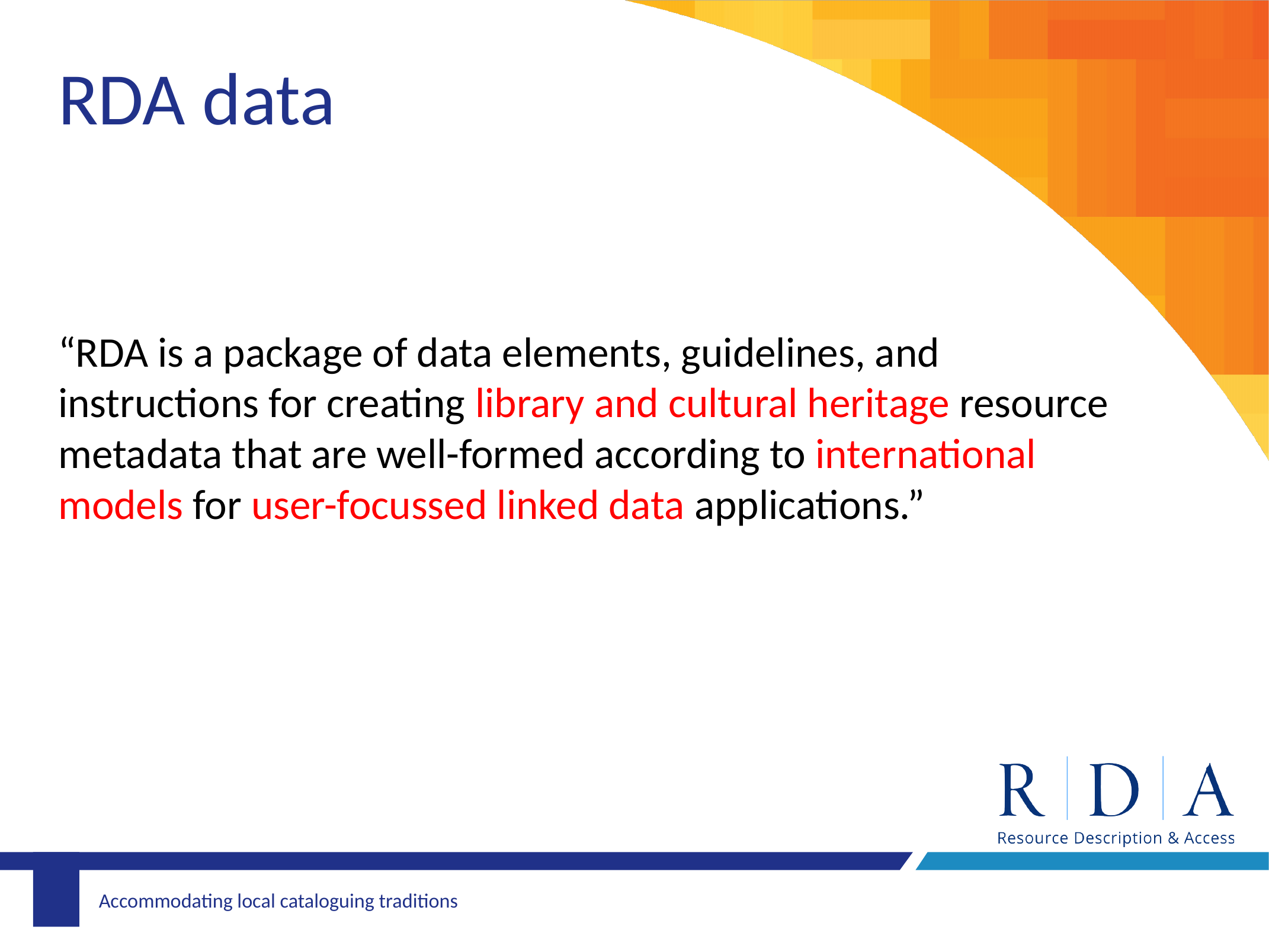

RDA data
“RDA is a package of data elements, guidelines, and instructions for creating library and cultural heritage resource metadata that are well-formed according to international models for user-focussed linked data applications.”